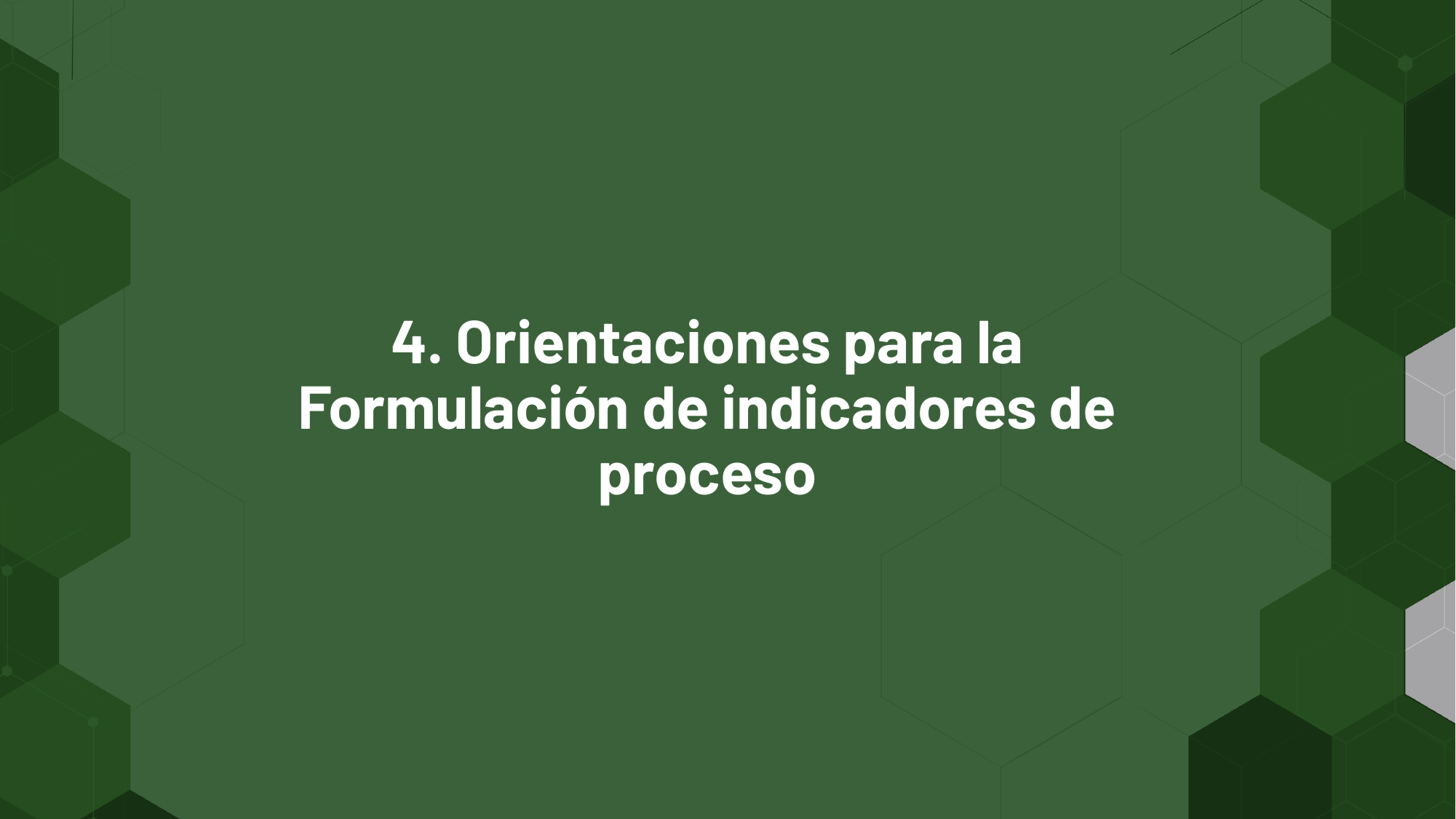

4. Orientaciones para la Formulación de indicadores de proceso